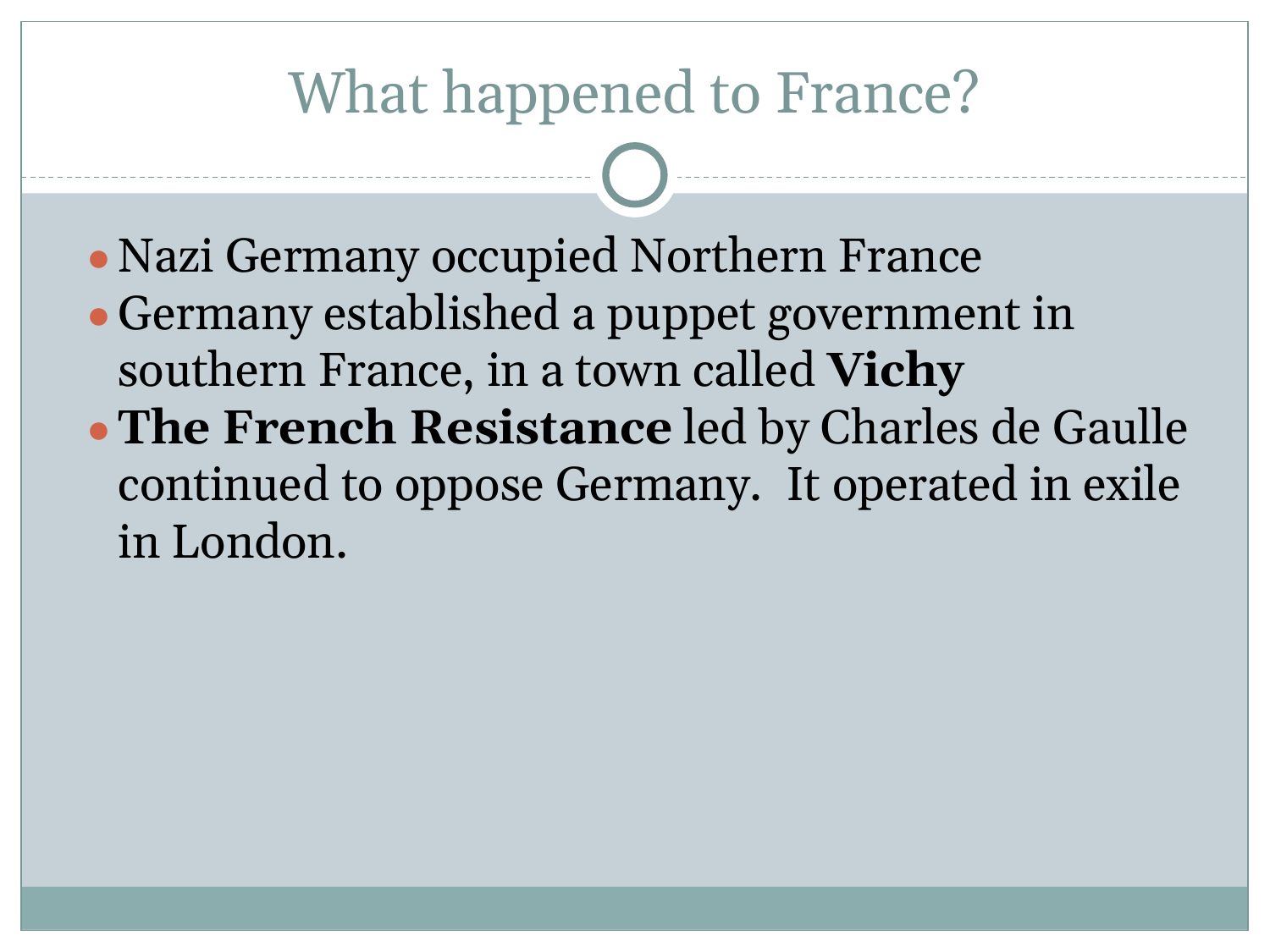

# What happened to France?
Nazi Germany occupied Northern France
Germany established a puppet government in southern France, in a town called Vichy
The French Resistance led by Charles de Gaulle continued to oppose Germany.  It operated in exile in London.